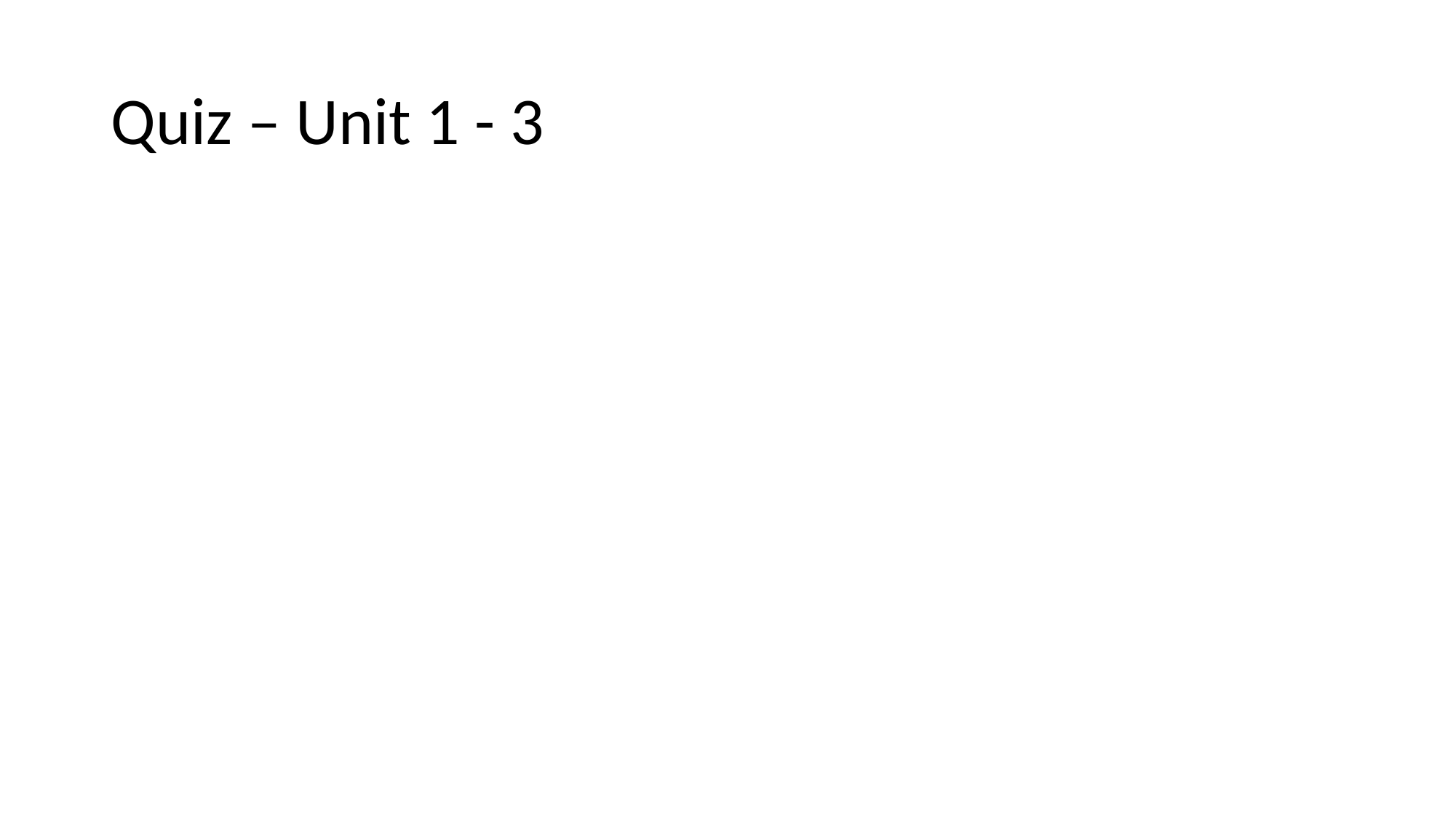

# Quiz – Unit 1 - 3